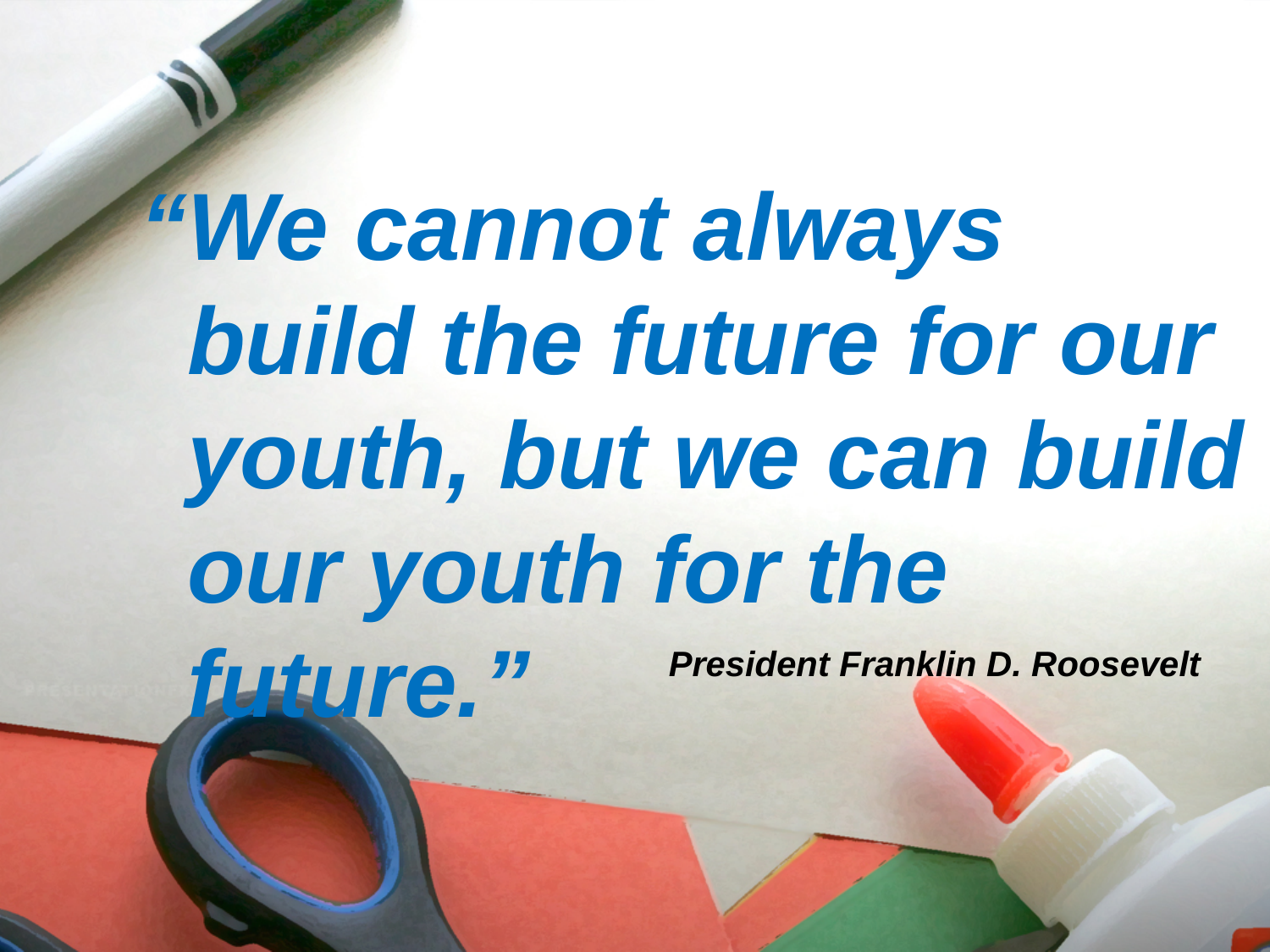

“We cannot always build the future for our youth, but we can build our youth for the future.”

President Franklin D. Roosevelt